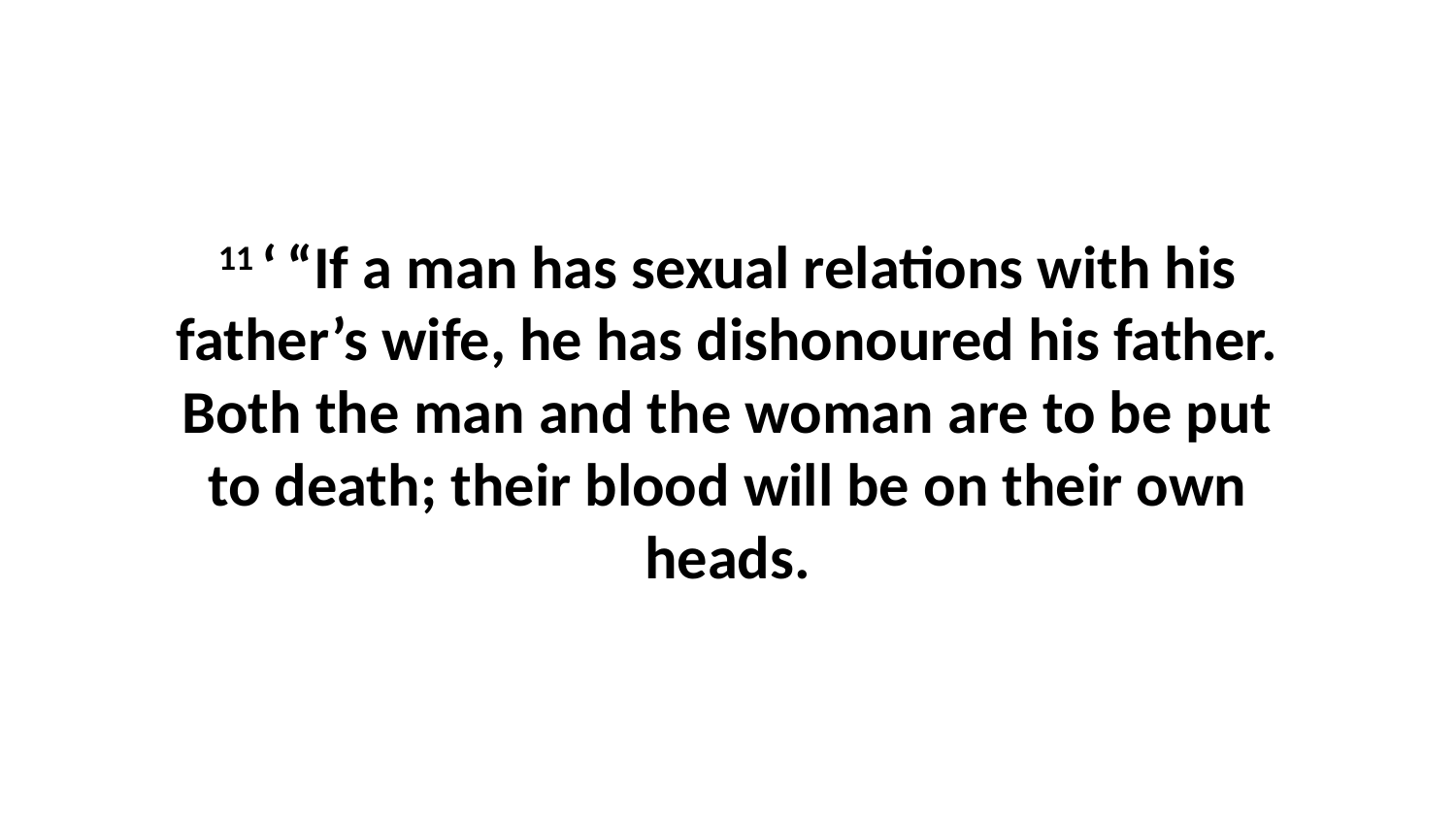

11 ‘ “If a man has sexual relations with his father’s wife, he has dishonoured his father. Both the man and the woman are to be put to death; their blood will be on their own heads.